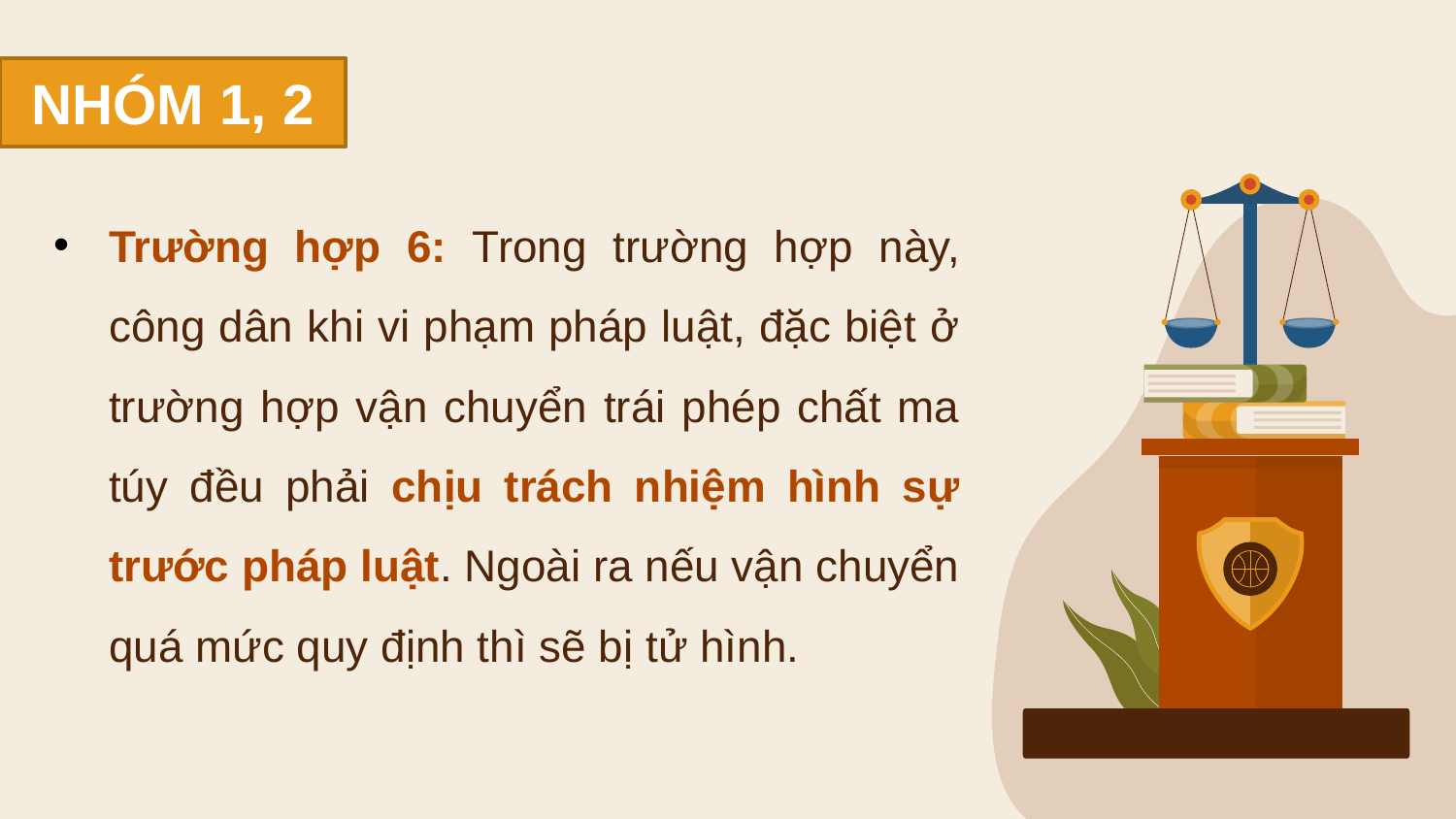

NHÓM 1, 2

Trường hợp 6: Trong trường hợp này, công dân khi vi phạm pháp luật, đặc biệt ở trường hợp vận chuyển trái phép chất ma túy đều phải chịu trách nhiệm hình sự trước pháp luật. Ngoài ra nếu vận chuyển quá mức quy định thì sẽ bị tử hình.